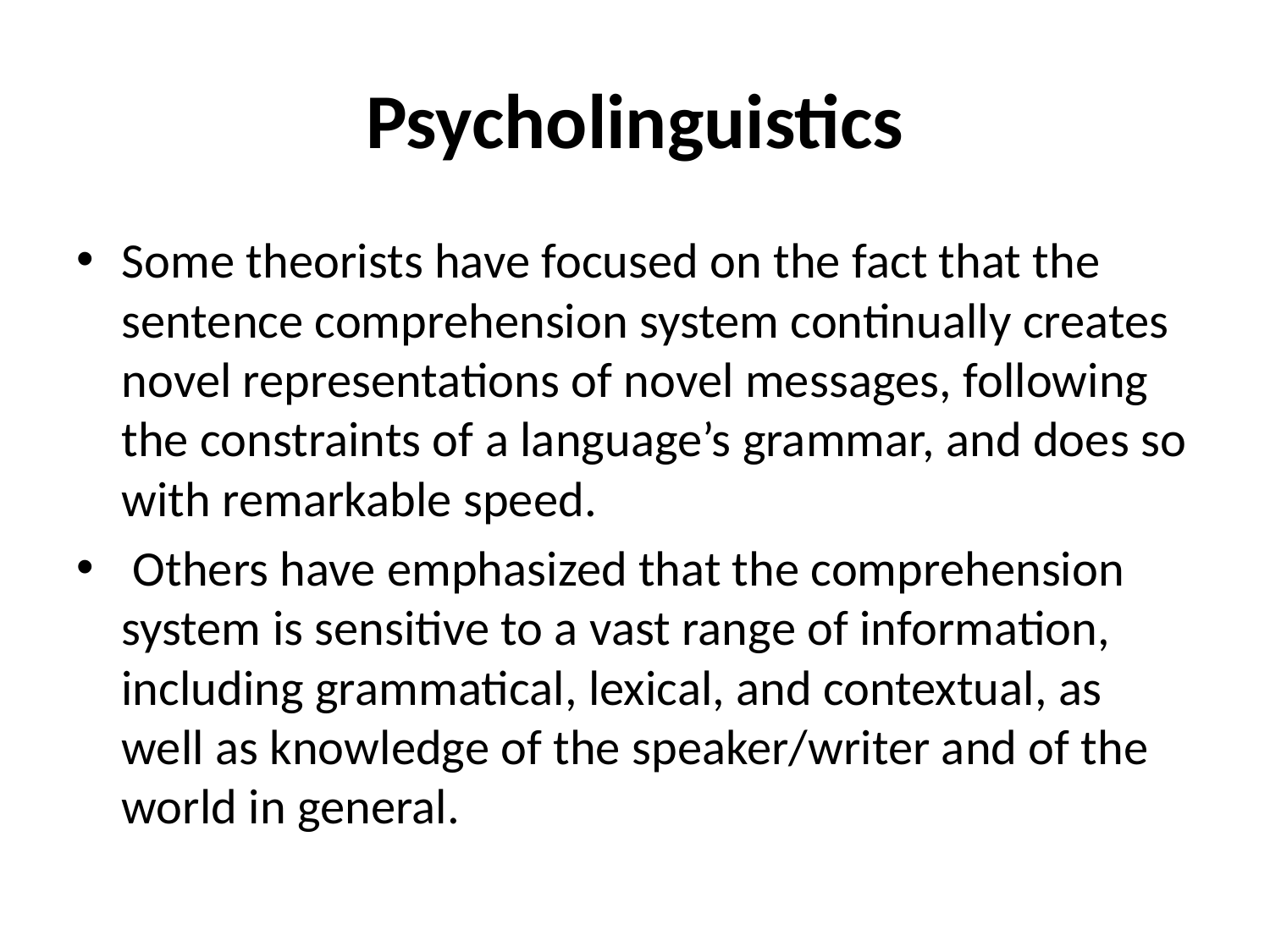

# Psycholinguistics
Some theorists have focused on the fact that the sentence comprehension system continually creates novel representations of novel messages, following the constraints of a language’s grammar, and does so with remarkable speed.
 Others have emphasized that the comprehension system is sensitive to a vast range of information, including grammatical, lexical, and contextual, as well as knowledge of the speaker/writer and of the world in general.